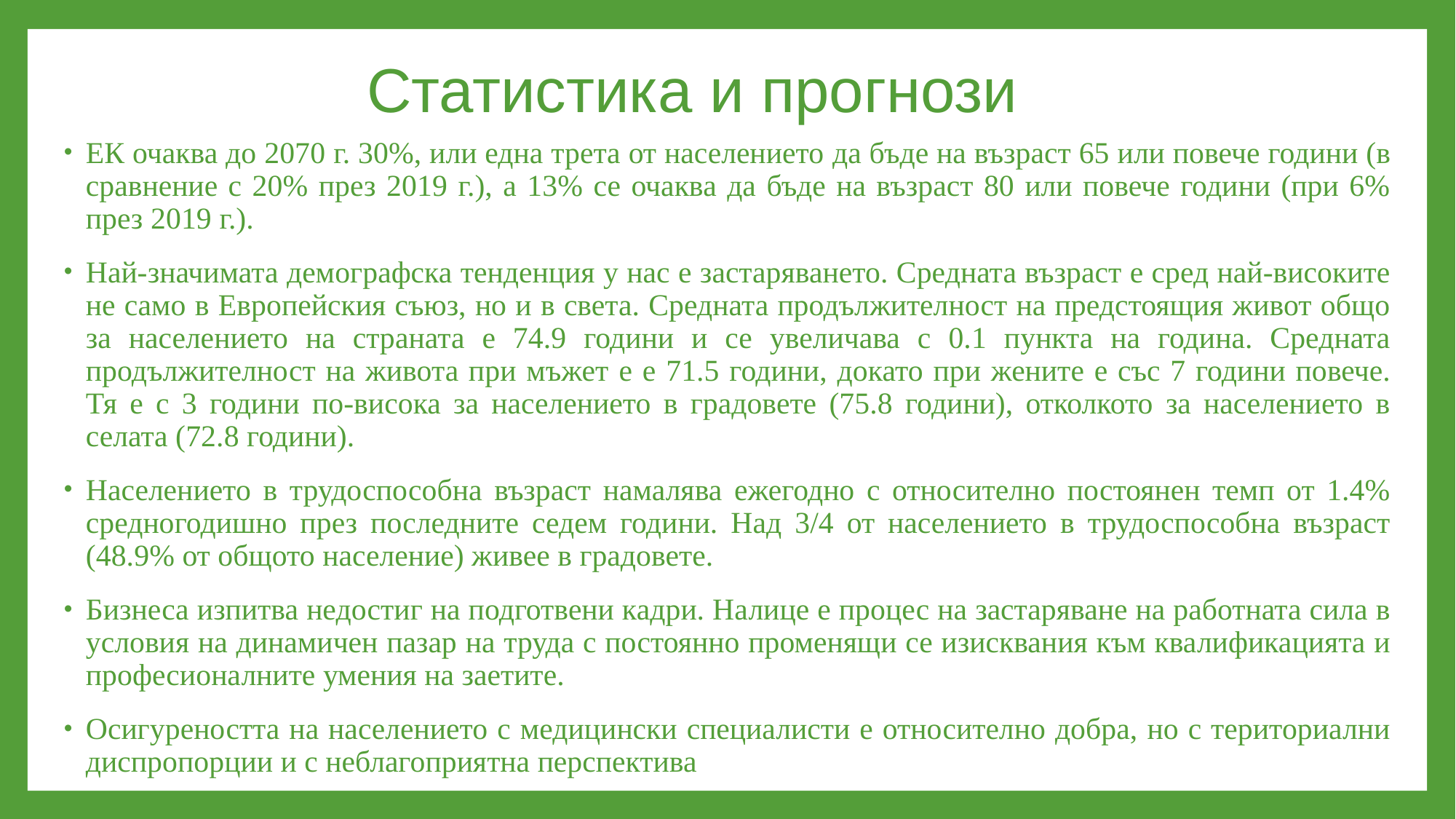

# Статистика и прогнози
ЕК очаква до 2070 г. 30%, или една трета от населението да бъде на възраст 65 или повече години (в сравнение с 20% през 2019 г.), а 13% се очаква да бъде на възраст 80 или повече години (при 6% през 2019 г.).
Най-значимата демографска тенденция у нас е застаряването. Средната възраст е сред най-високите не само в Европейския съюз, но и в света. Средната продължителност на предстоящия живот общо за населението на страната е 74.9 години и се увеличава с 0.1 пункта на година. Средната продължителност на живота при мъжет е е 71.5 години, докато при жените е със 7 години повече. Тя е с 3 години по-висока за населението в градовете (75.8 години), отколкото за населението в селата (72.8 години).
Населението в трудоспособна възраст намалява ежегодно с относително постоянен темп от 1.4% средногодишно през последните седем години. Над 3/4 от населението в трудоспособна възраст (48.9% от общото население) живее в градовете.
Бизнеса изпитва недостиг на подготвени кадри. Налице е процес на застаряване на работната сила в условия на динамичен пазар на труда с постоянно променящи се изисквания към квалификацията и професионалните умения на заетите.
Осигуреността на населението с медицински специалисти е относително добра, но с териториални диспропорции и с неблагоприятна перспектива